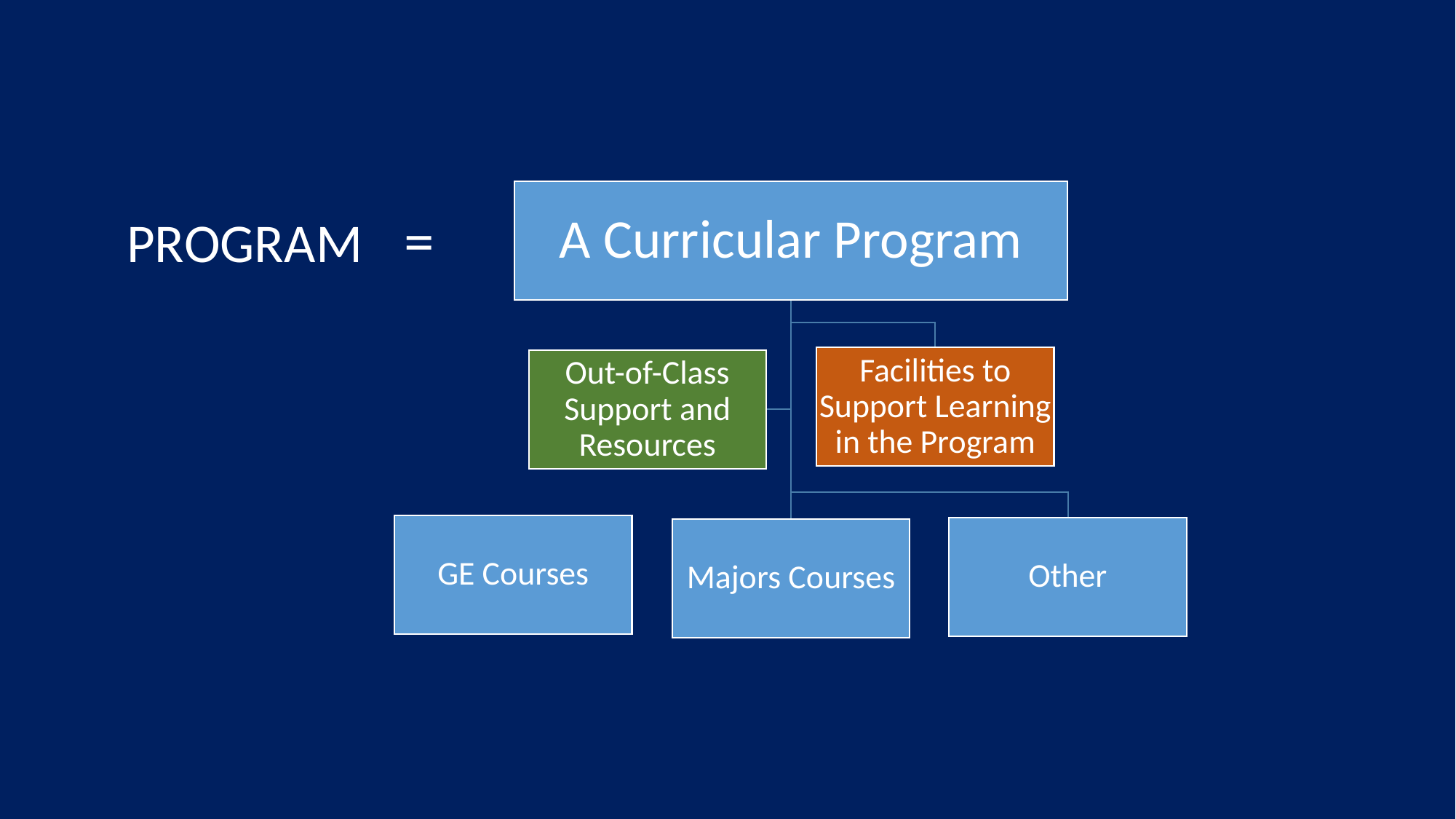

A Curricular Program
Facilities to Support Learning in the Program
Majors Courses
Other
Out-of-Class Support and Resources
GE Courses
PROGRAM      =